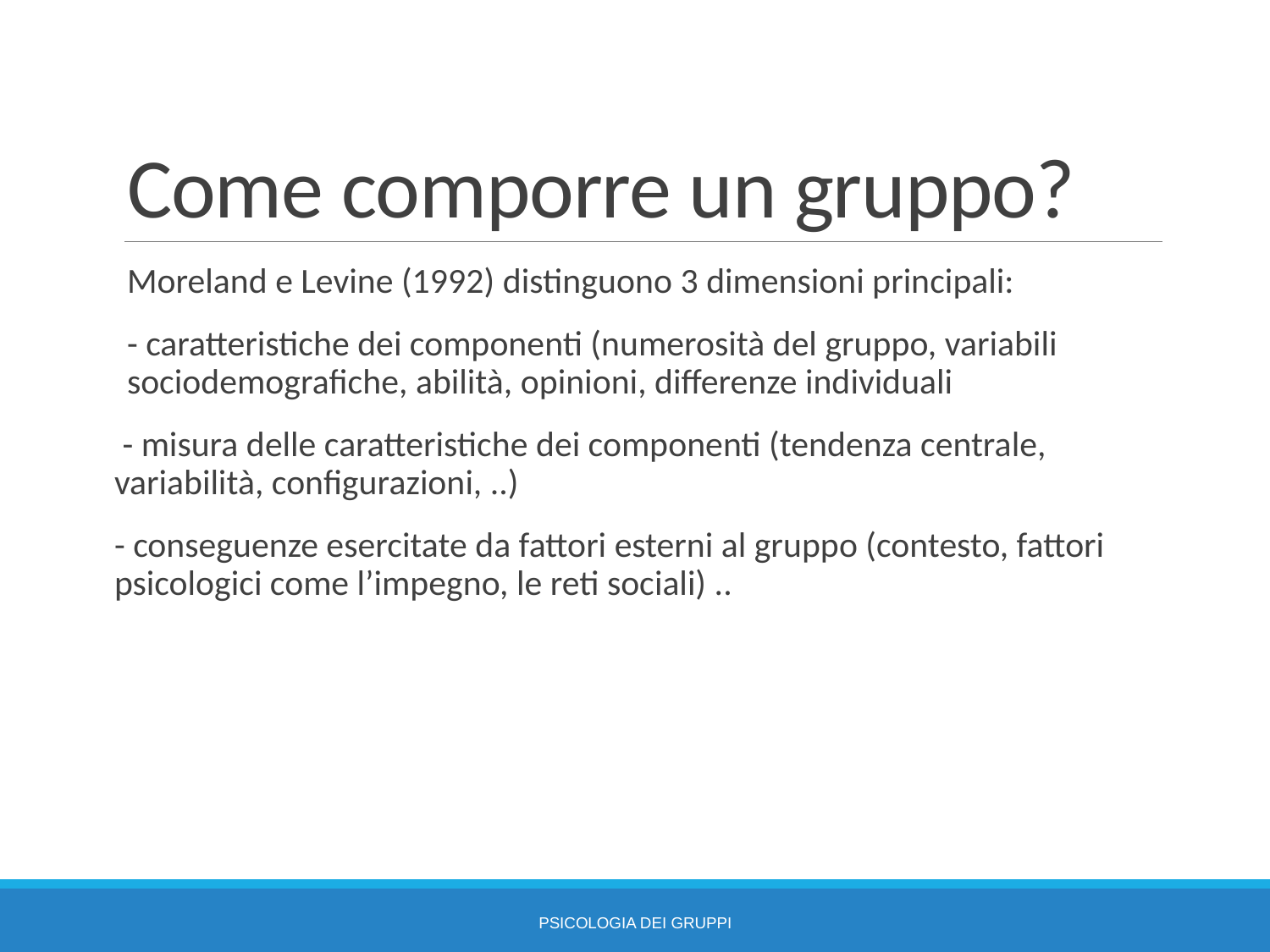

# Come comporre un gruppo?
Moreland e Levine (1992) distinguono 3 dimensioni principali:
- caratteristiche dei componenti (numerosità del gruppo, variabili sociodemografiche, abilità, opinioni, differenze individuali
 - misura delle caratteristiche dei componenti (tendenza centrale, variabilità, configurazioni, ..)
- conseguenze esercitate da fattori esterni al gruppo (contesto, fattori psicologici come l’impegno, le reti sociali) ..
Psicologia dei gruppi